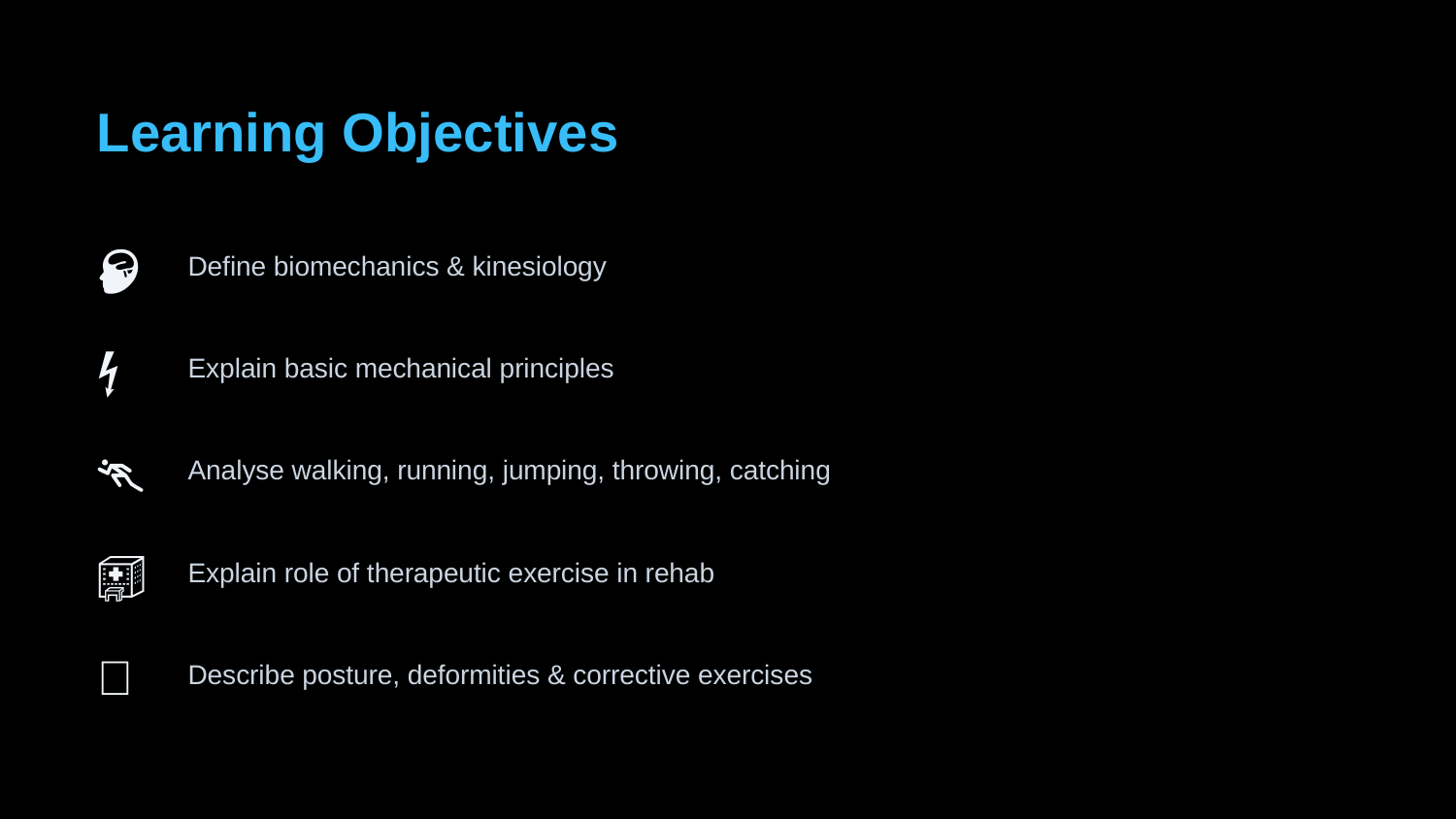

Learning Objectives
🧠
Define biomechanics & kinesiology
⚡
Explain basic mechanical principles
🏃
Analyse walking, running, jumping, throwing, catching
🏥
Explain role of therapeutic exercise in rehab
🦴
Describe posture, deformities & corrective exercises